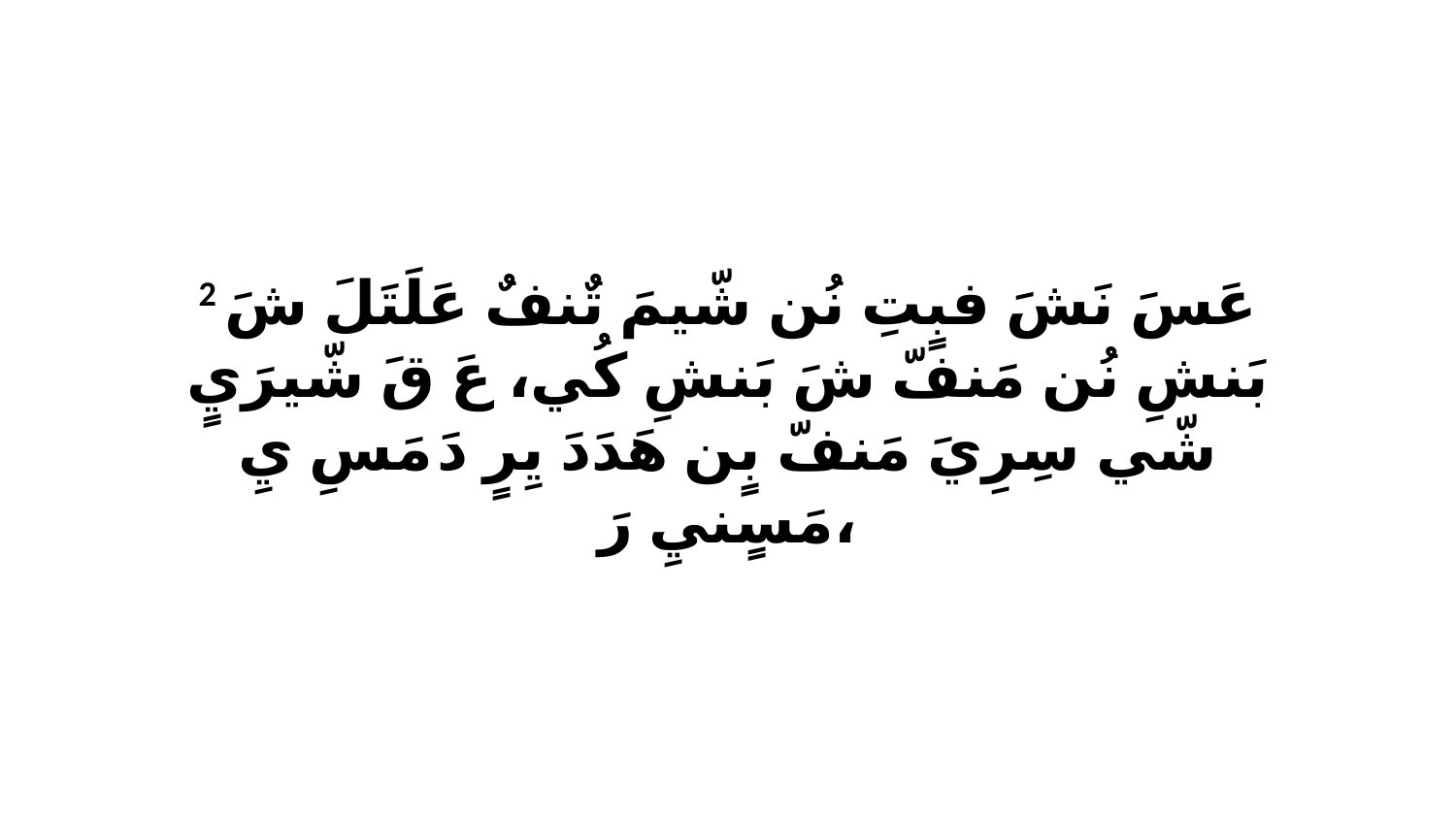

2 عَسَ نَشَ فبٍتِ نُن شّيمَ تٌنفٌ عَلَتَلَ شَ بَنشِ نُن مَنفّ شَ بَنشِ كُي، عَ قَ شّيرَيٍ شّي سِرِيَ مَنفّ بٍن هَدَدَ يِرٍ دَ مَسِ يِ مَسٍنيِ رَ،